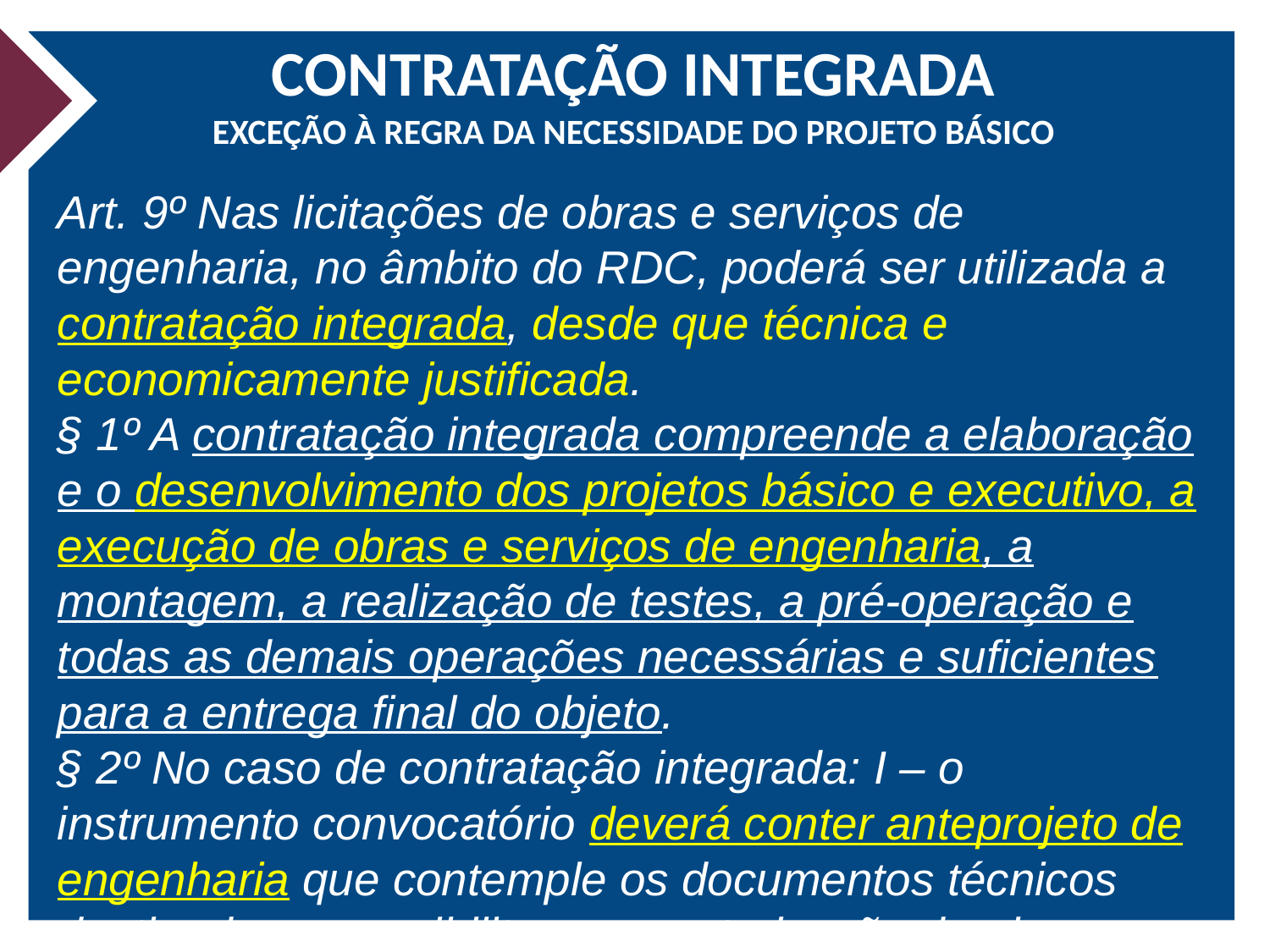

# CONTRATAÇÃO INTEGRADA Exceção à regra da necessidade do projeto básico
Art. 9º Nas licitações de obras e serviços de engenharia, no âmbito do RDC, poderá ser utilizada a contratação integrada, desde que técnica e economicamente justificada.
§ 1º A contratação integrada compreende a elaboração e o desenvolvimento dos projetos básico e executivo, a execução de obras e serviços de engenharia, a montagem, a realização de testes, a pré-operação e todas as demais operações necessárias e suficientes para a entrega final do objeto.
§ 2º No caso de contratação integrada: I – o instrumento convocatório deverá conter anteprojeto de engenharia que contemple os documentos técnicos destinados a possibilitar a caracterização da obra ou serviço, incluindo: